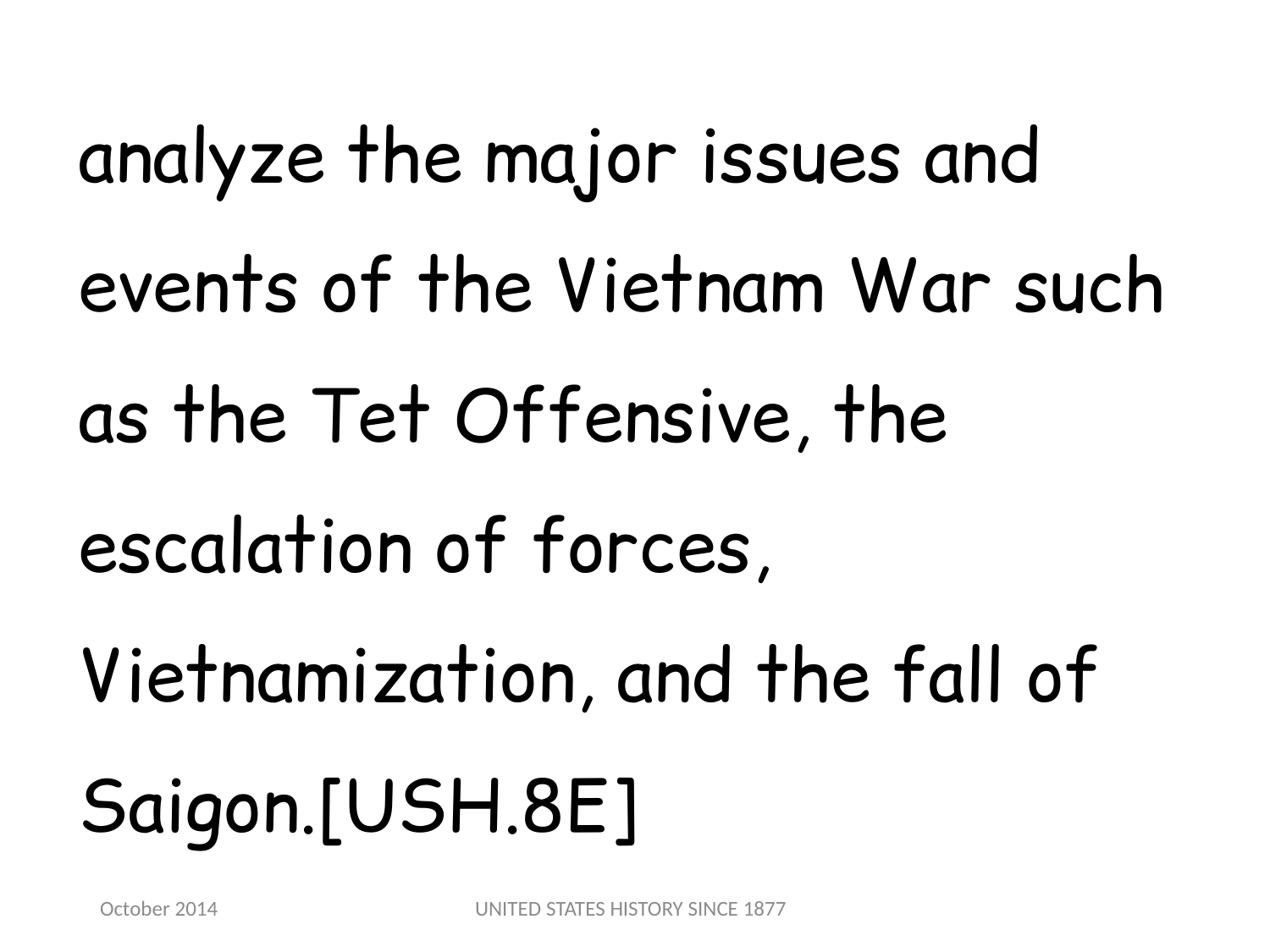

analyze the major issues and events of the Vietnam War such as the Tet Offensive, the escalation of forces, Vietnamization, and the fall of Saigon.[USH.8E]
October 2014
UNITED STATES HISTORY SINCE 1877